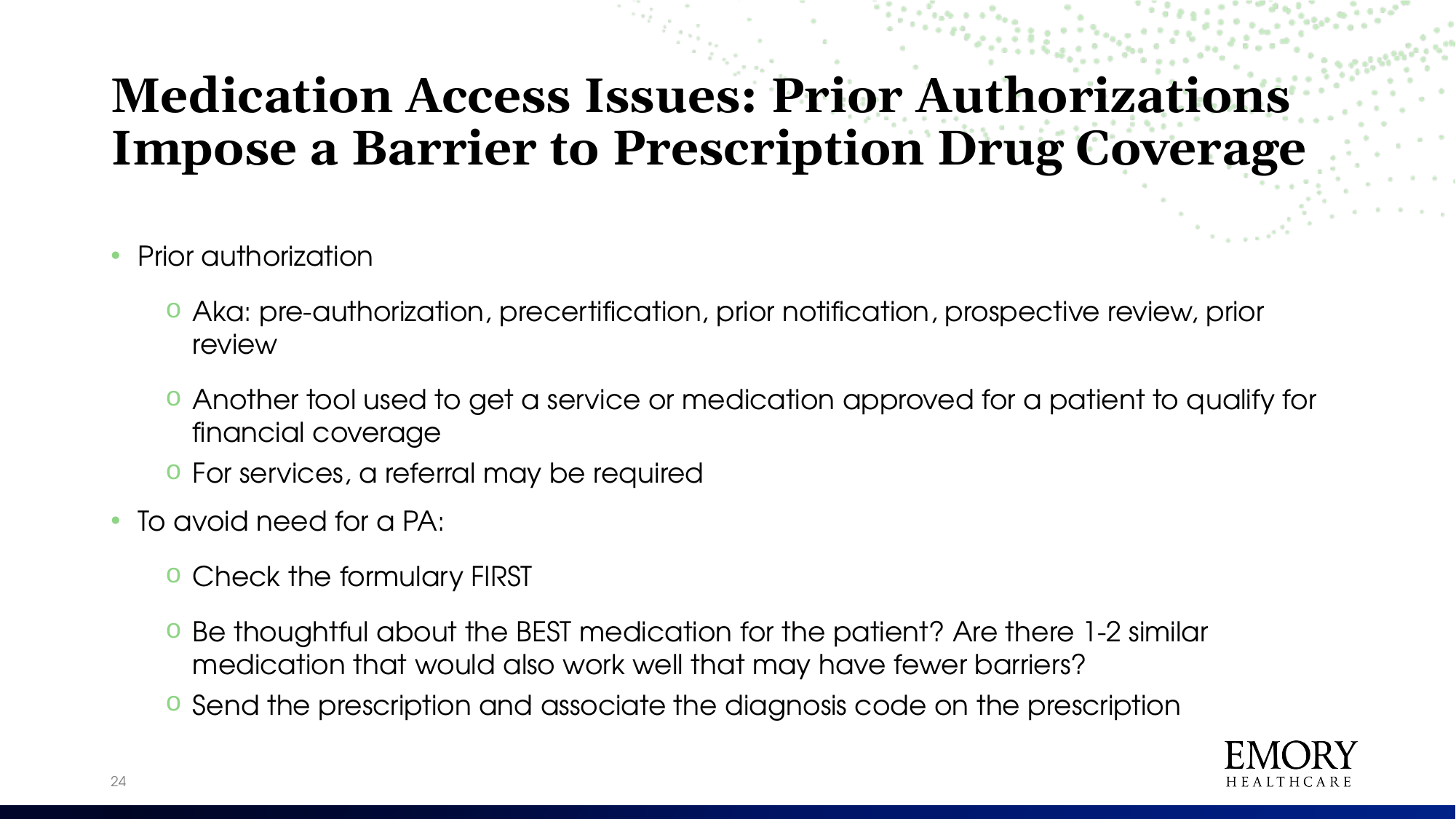

# Medication Access Issues: Prior Authorizations Impose a Barrier to Prescription Drug Coverage
Prior authorization
Aka: pre-authorization, precertification, prior notification, prospective review, prior review
Another tool used to get a service or medication approved for a patient to qualify for financial coverage
For services, a referral may be required
To avoid need for a PA:
Check the formulary FIRST
Be thoughtful about the BEST medication for the patient? Are there 1-2 similar medication that would also work well that may have fewer barriers?
Send the prescription and associate the diagnosis code on the prescription